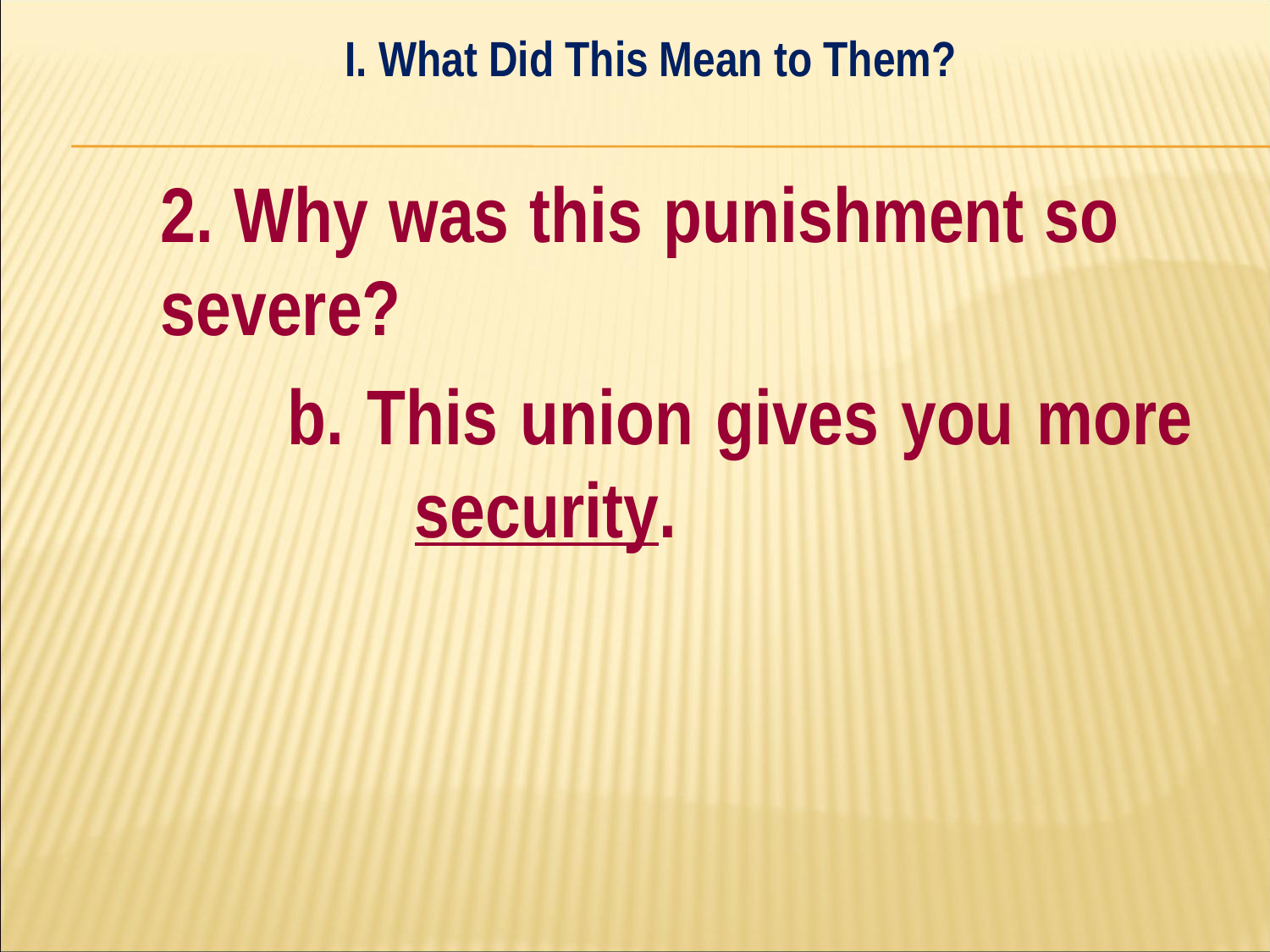

I. What Did This Mean to Them?
#
	2. Why was this punishment so 	severe?
		b. This union gives you more 		security.